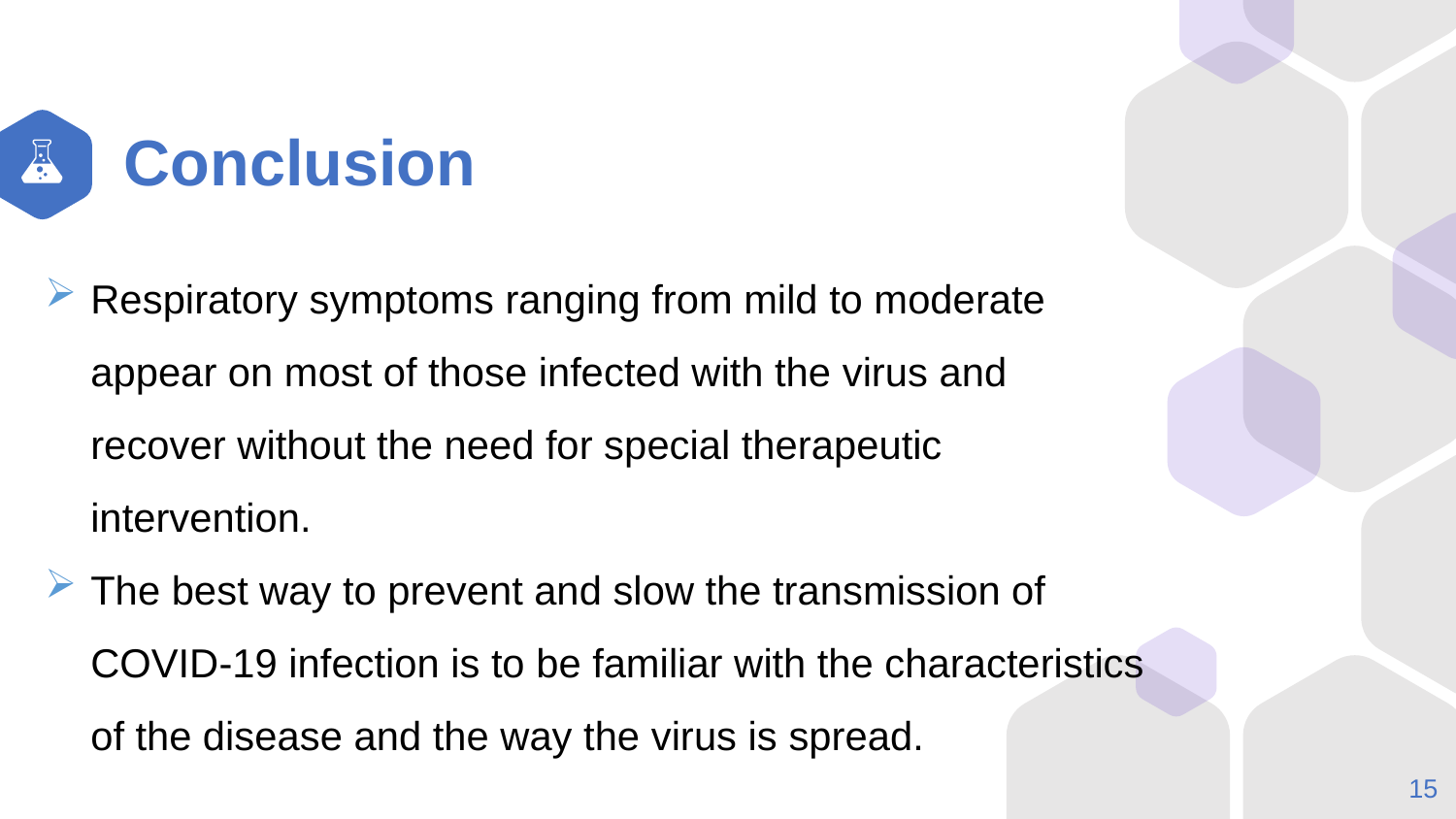

# Conclusion

Respiratory symptoms ranging from mild to moderate appear on most of those infected with the virus and recover without the need for special therapeutic intervention.
The best way to prevent and slow the transmission of COVID-19 infection is to be familiar with the characteristics of the disease and the way the virus is spread.
15